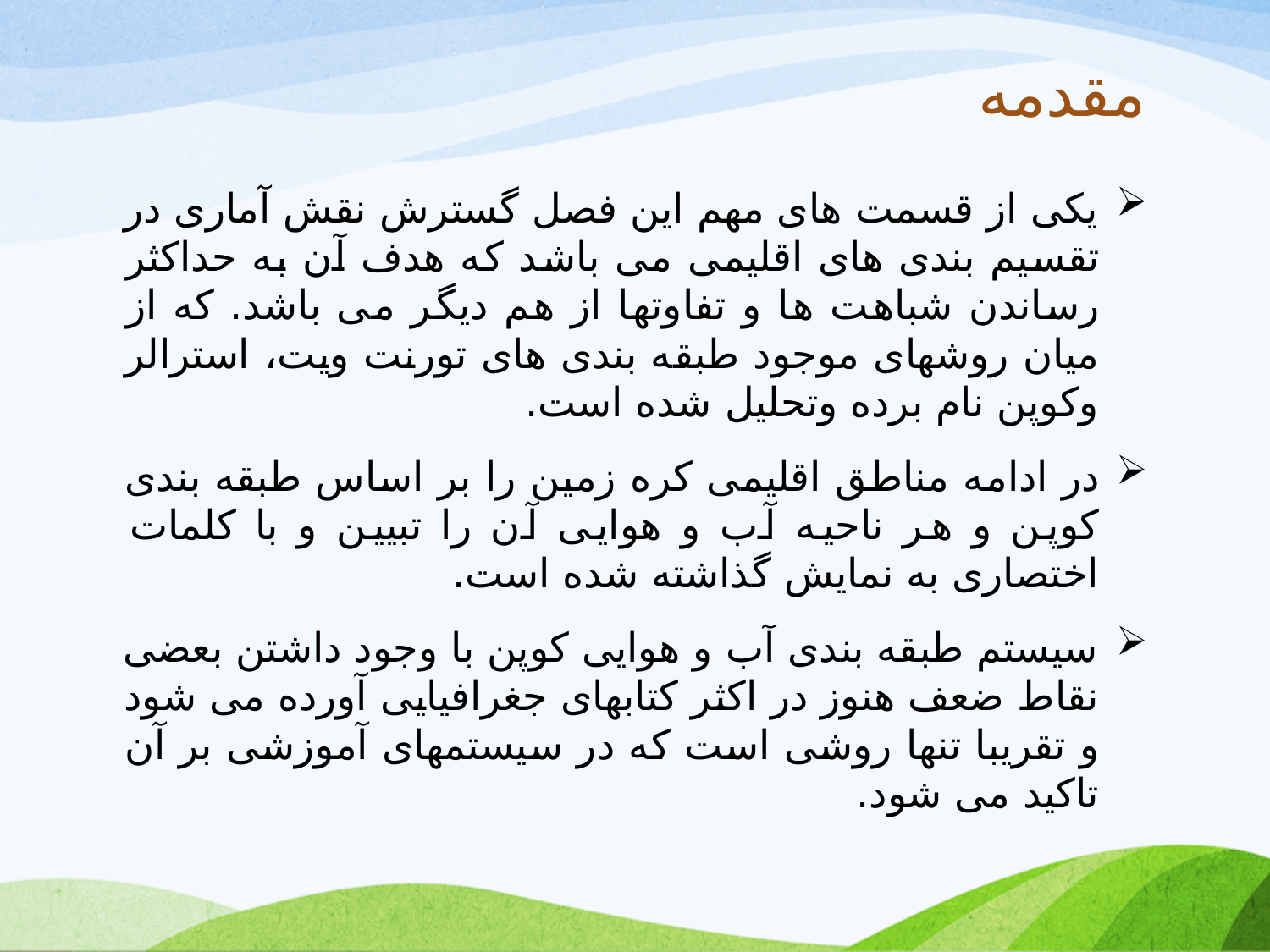

# مقدمه
یکی از قسمت های مهم این فصل گسترش نقش آماری در تقسیم بندی های اقلیمی می باشد که هدف آن به حداکثر رساندن شباهت ها و تفاوتها از هم دیگر می باشد. که از میان روشهای موجود طبقه بندی های تورنت ویت، استرالر وکوپن نام برده وتحلیل شده است.
در ادامه مناطق اقلیمی کره زمین را بر اساس طبقه بندی کوپن و هر ناحیه آب و هوایی آن را تبیین و با کلمات اختصاری به نمایش گذاشته شده است.
سیستم طبقه بندی آب و هوایی کوپن با وجود داشتن بعضی نقاط ضعف هنوز در اکثر کتابهای جغرافیایی آورده می شود و تقریبا تنها روشی است که در سیستمهای آموزشی بر آن تاکید می شود.